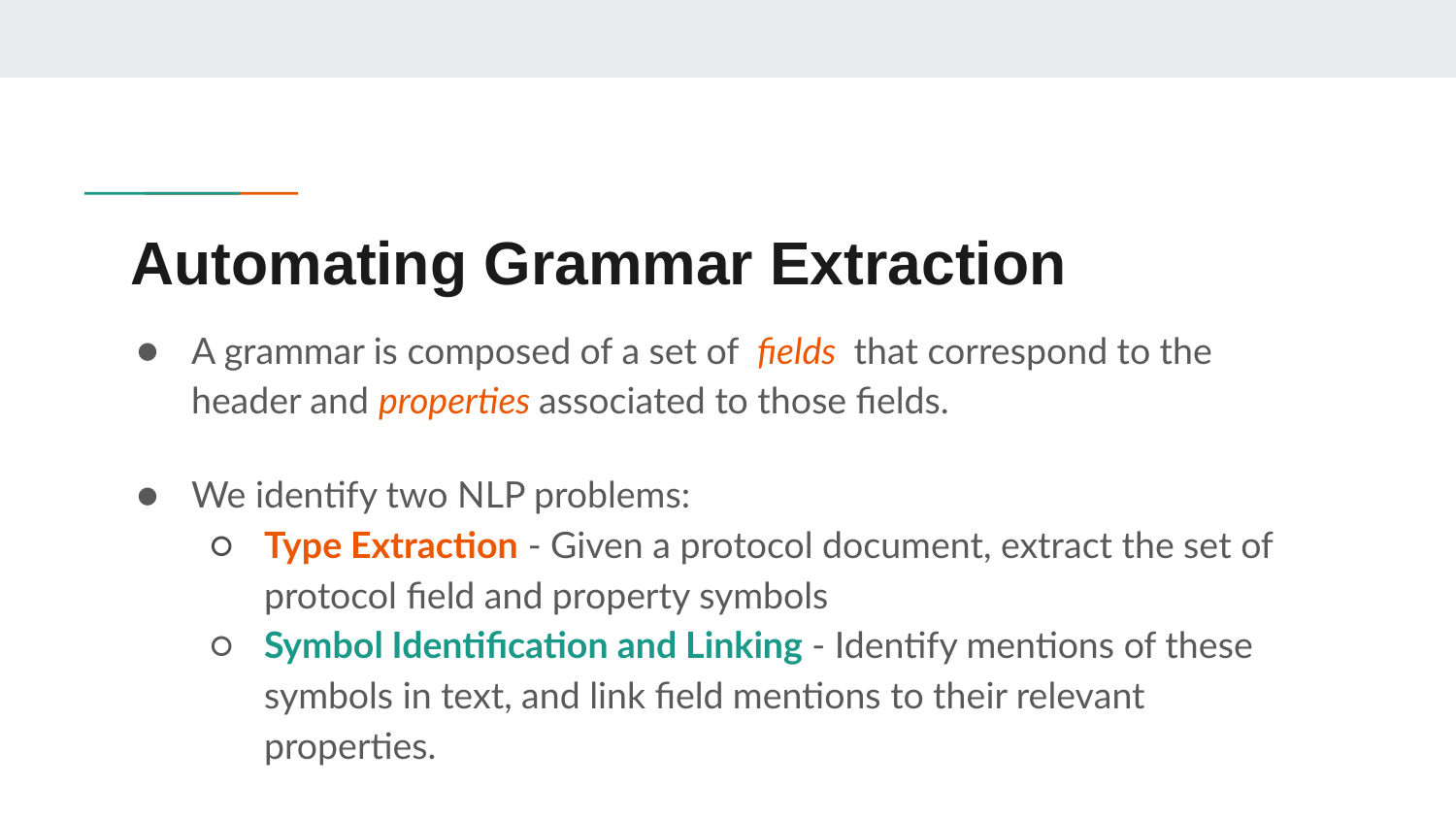

# Automating Grammar Extraction
A grammar is composed of a set of  fields  that correspond to the header and properties associated to those fields.
We identify two NLP problems:
Type Extraction - Given a protocol document, extract the set of protocol field and property symbols
Symbol Identification and Linking - Identify mentions of these symbols in text, and link field mentions to their relevant properties.